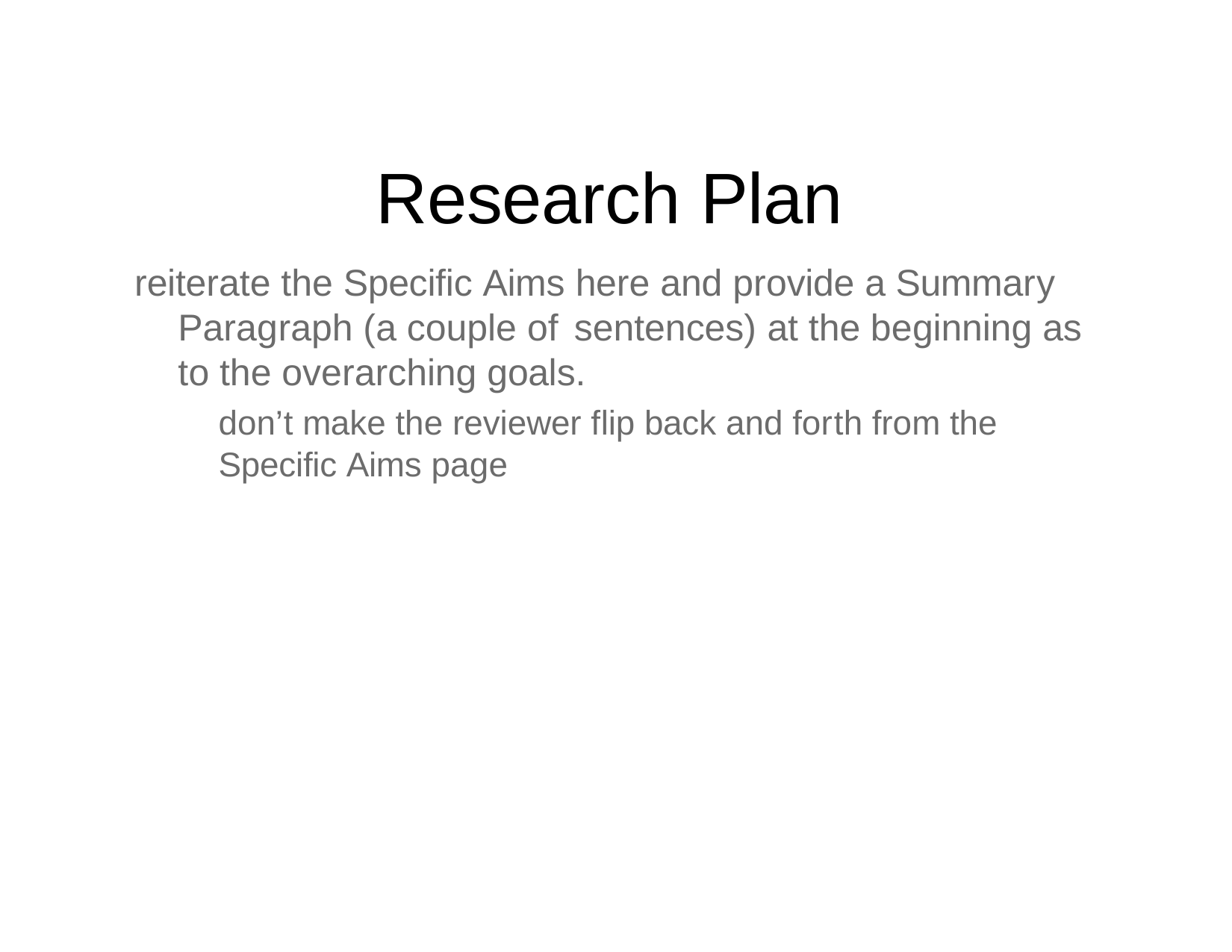

# Research Plan
reiterate the Specific Aims here and provide a Summary Paragraph (a couple of sentences) at the beginning as to the overarching goals.
	don’t make the reviewer flip back and forth from the Specific Aims page